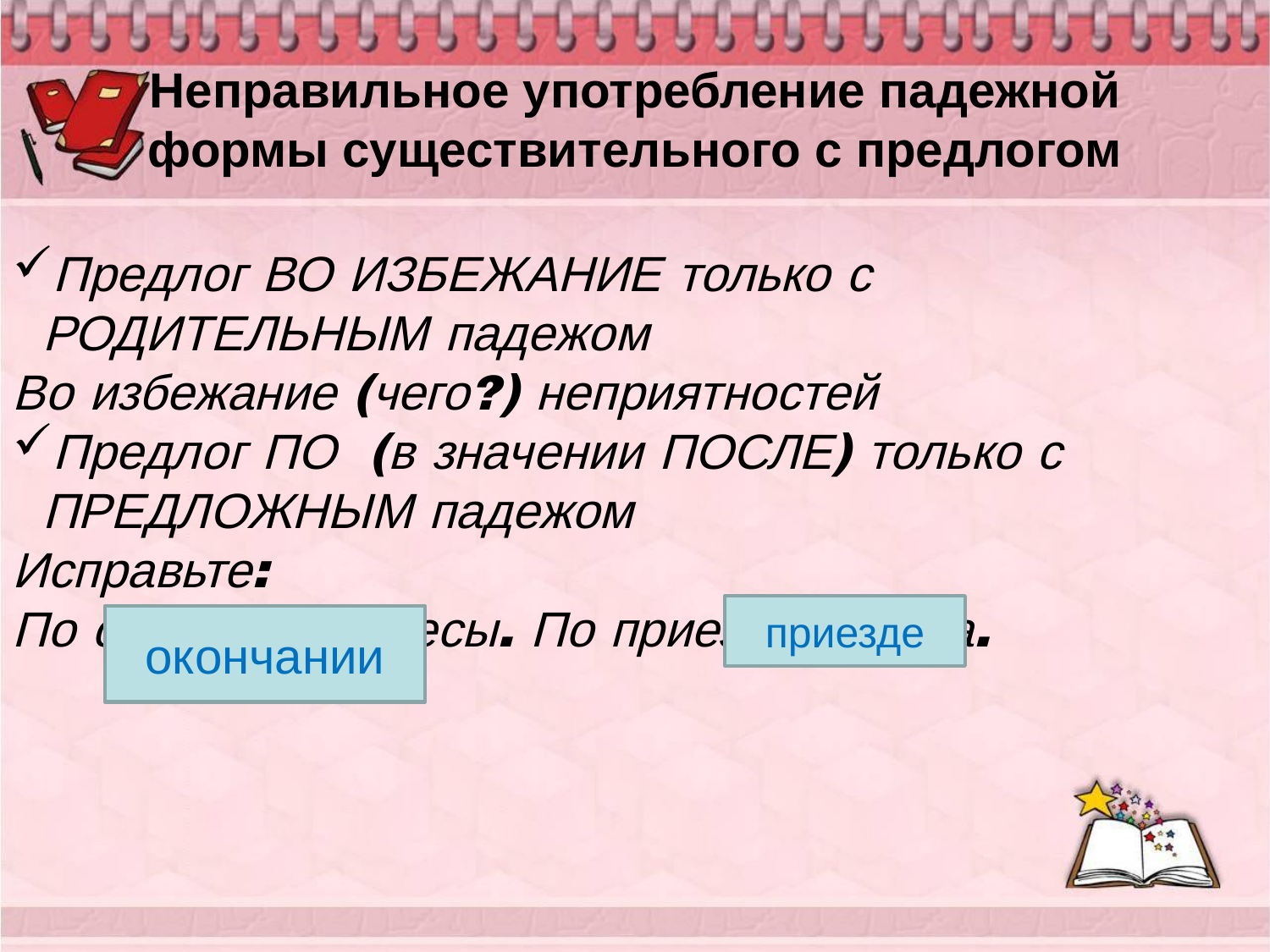

# Неправильное употребление падежной формы существительного с предлогом
Предлог ВО ИЗБЕЖАНИЕ только с РОДИТЕЛЬНЫМ падежом
Во избежание (чего?) неприятностей
Предлог ПО  (в значении ПОСЛЕ) только с ПРЕДЛОЖНЫМ падежом
Исправьте:
По окончанию пьесы. По приезду барина.

приезде
окончании